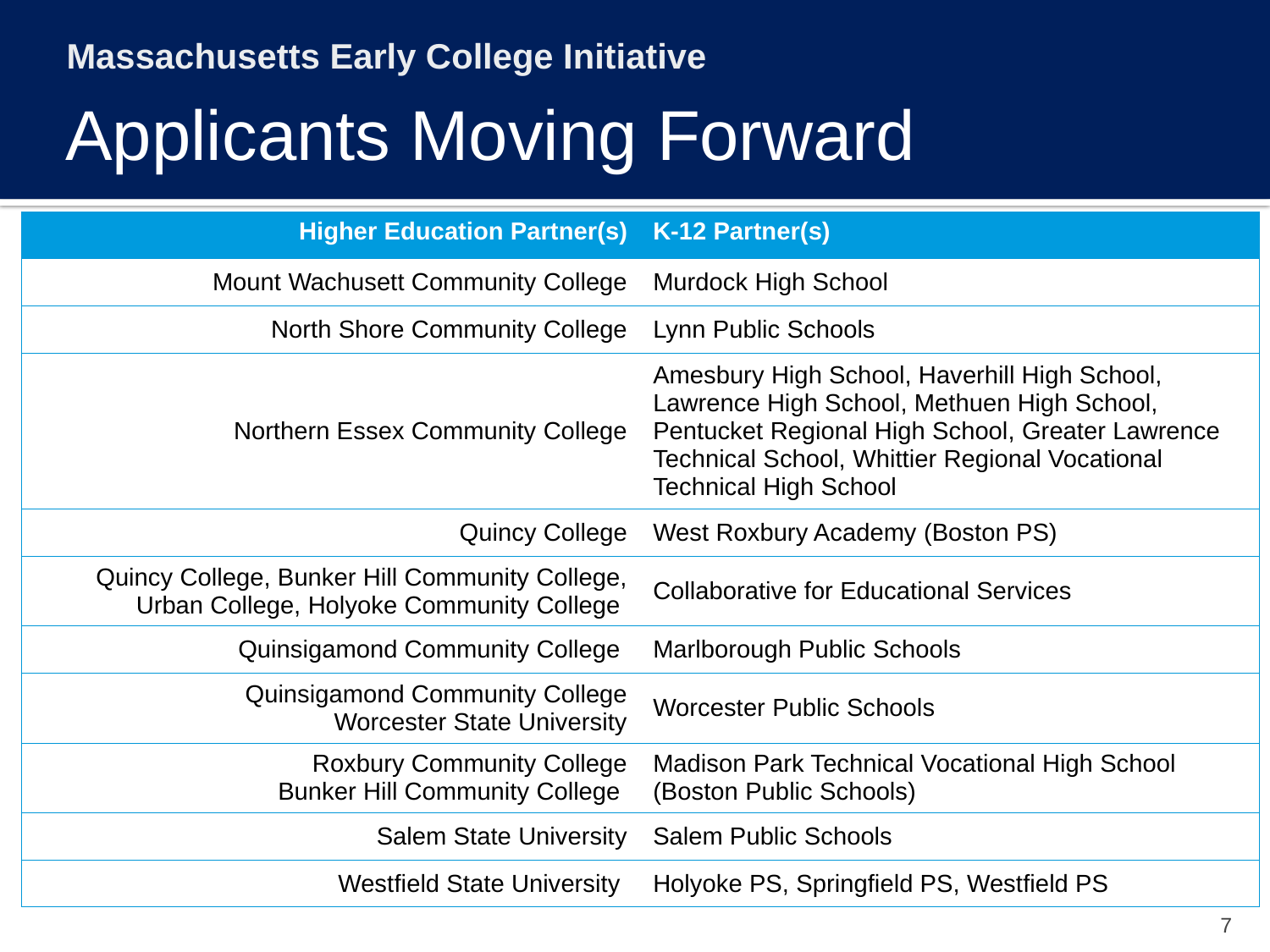

Massachusetts Early College Initiative
# Applicants Moving Forward
| Higher Education Partner(s) | K-12 Partner(s) |
| --- | --- |
| Mount Wachusett Community College | Murdock High School |
| North Shore Community College | Lynn Public Schools |
| Northern Essex Community College | Amesbury High School, Haverhill High School, Lawrence High School, Methuen High School, Pentucket Regional High School, Greater Lawrence Technical School, Whittier Regional Vocational Technical High School |
| Quincy College | West Roxbury Academy (Boston PS) |
| Quincy College, Bunker Hill Community College, Urban College, Holyoke Community College | Collaborative for Educational Services |
| Quinsigamond Community College | Marlborough Public Schools |
| Quinsigamond Community College Worcester State University | Worcester Public Schools |
| Roxbury Community College Bunker Hill Community College | Madison Park Technical Vocational High School (Boston Public Schools) |
| Salem State University | Salem Public Schools |
| Westfield State University | Holyoke PS, Springfield PS, Westfield PS |